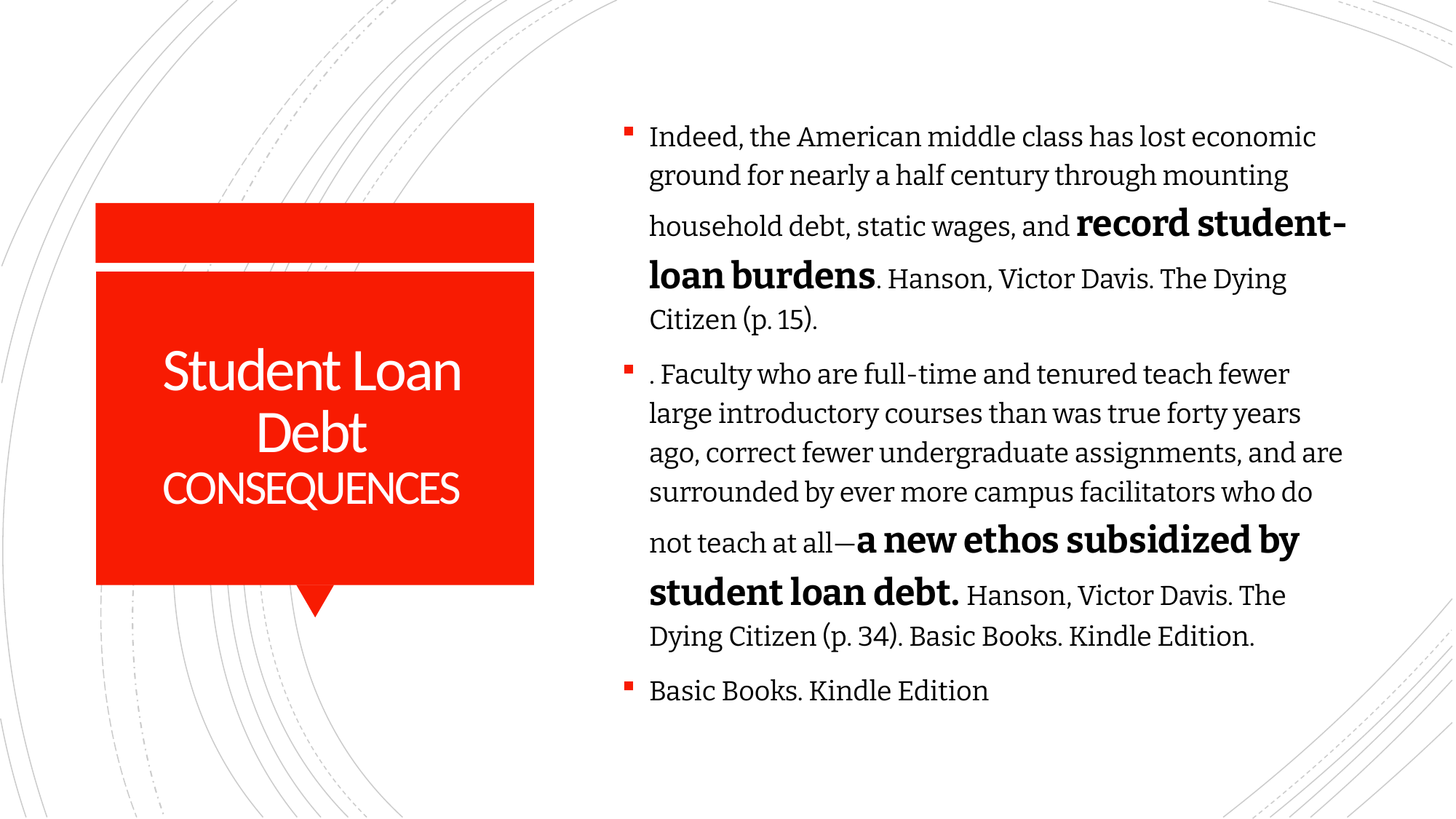

Indeed, the American middle class has lost economic ground for nearly a half century through mounting household debt, static wages, and record student-loan burdens. Hanson, Victor Davis. The Dying Citizen (p. 15).
. Faculty who are full-time and tenured teach fewer large introductory courses than was true forty years ago, correct fewer undergraduate assignments, and are surrounded by ever more campus facilitators who do not teach at all—a new ethos subsidized by student loan debt. Hanson, Victor Davis. The Dying Citizen (p. 34). Basic Books. Kindle Edition.
Basic Books. Kindle Edition
# Student Loan Debt CONSEQUENCES